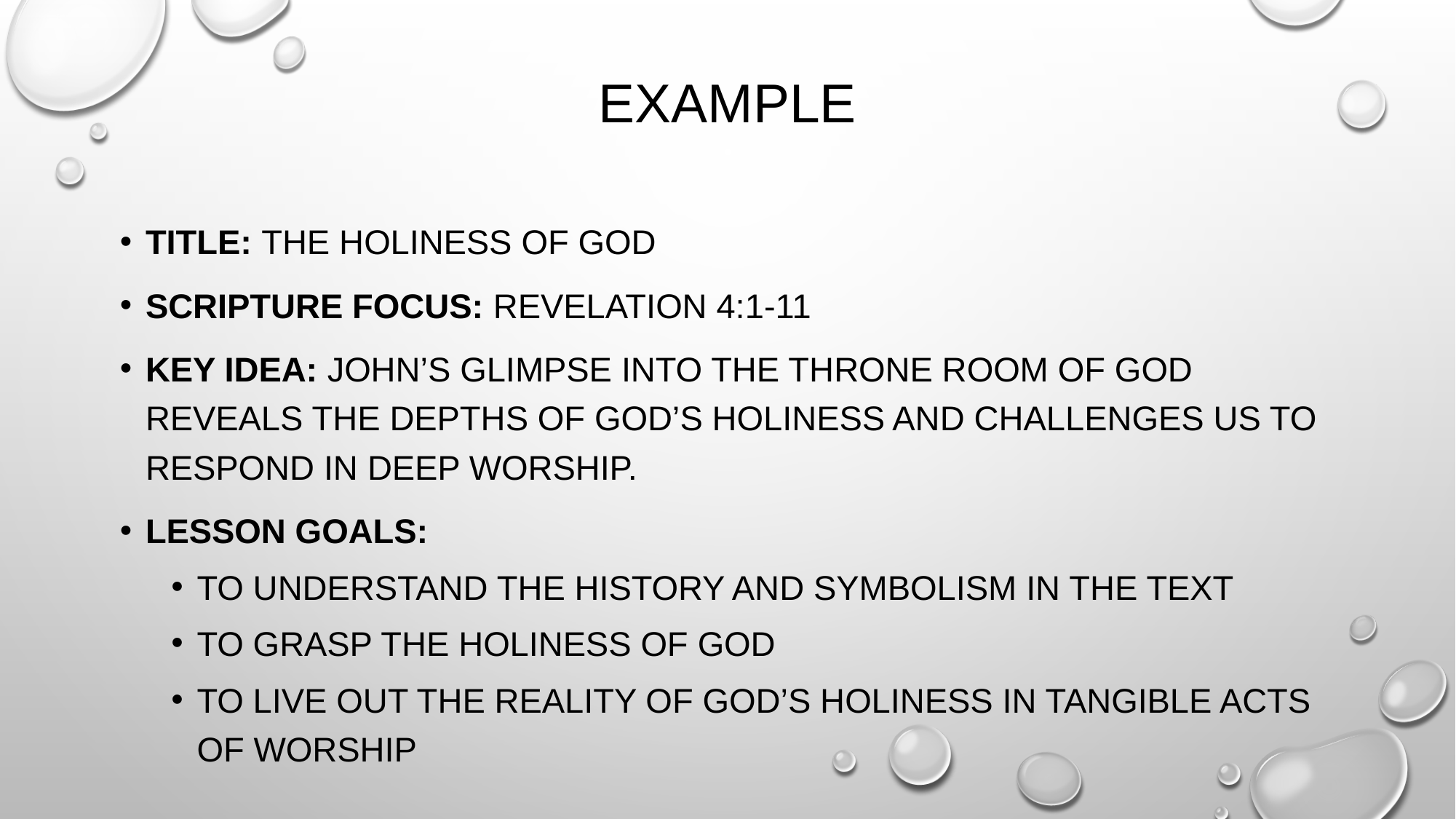

# Example
Title: The Holiness of God
Scripture Focus: Revelation 4:1-11
Key Idea: John’s glimpse into the throne room of God reveals the depths of God’s holiness and challenges us to respond in deep worship.
Lesson Goals:
To understand the history and symbolism in the text
To grasp the holiness of God
To live out the reality of God’s holiness in tangible acts of worship